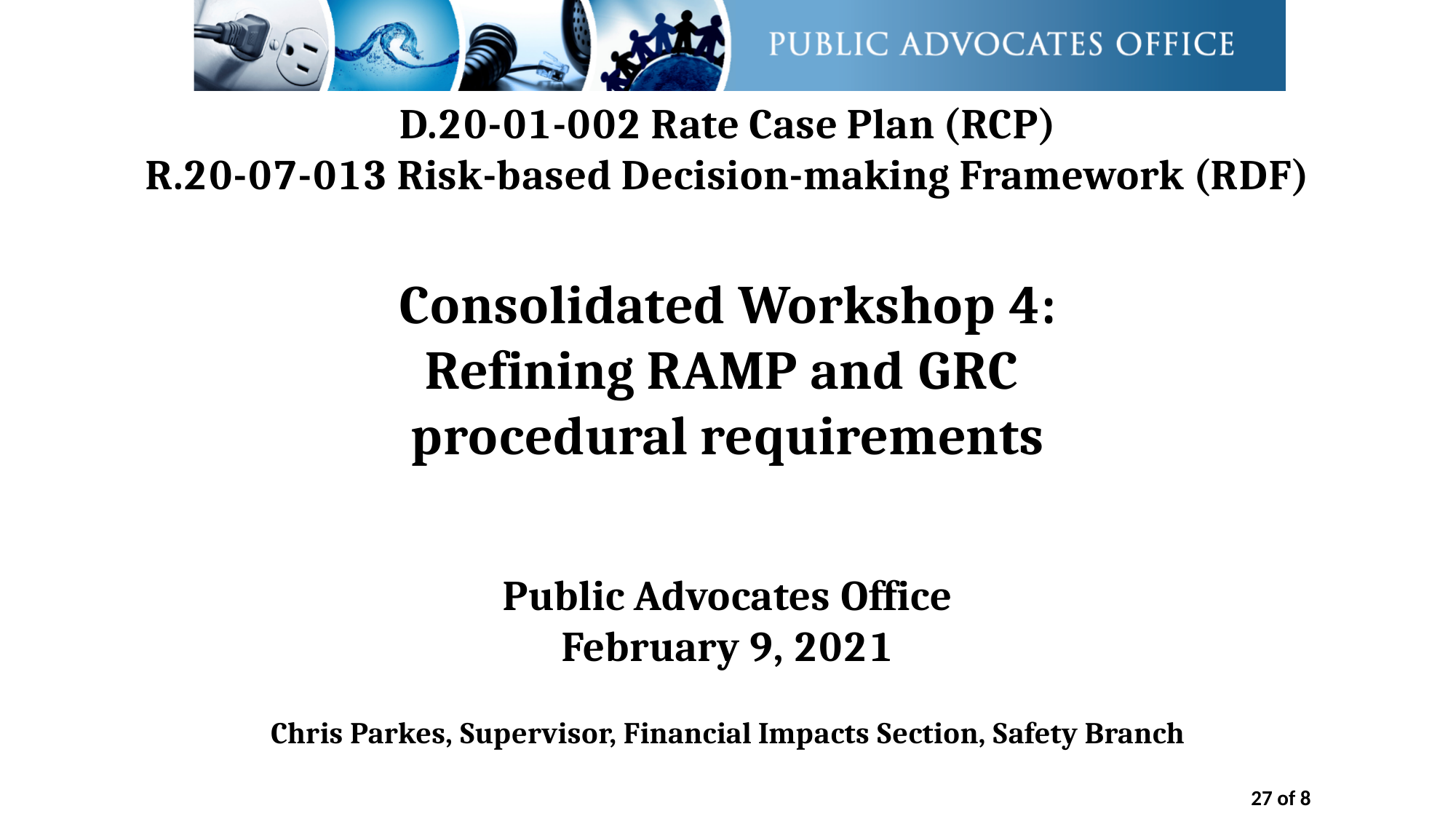

D.20-01-002 Rate Case Plan (RCP)
R.20-07-013 Risk-based Decision-making Framework (RDF)
Consolidated Workshop 4:
Refining RAMP and GRC
procedural requirements

Public Advocates Office
February 9, 2021

Chris Parkes, Supervisor, Financial Impacts Section, Safety Branch

27